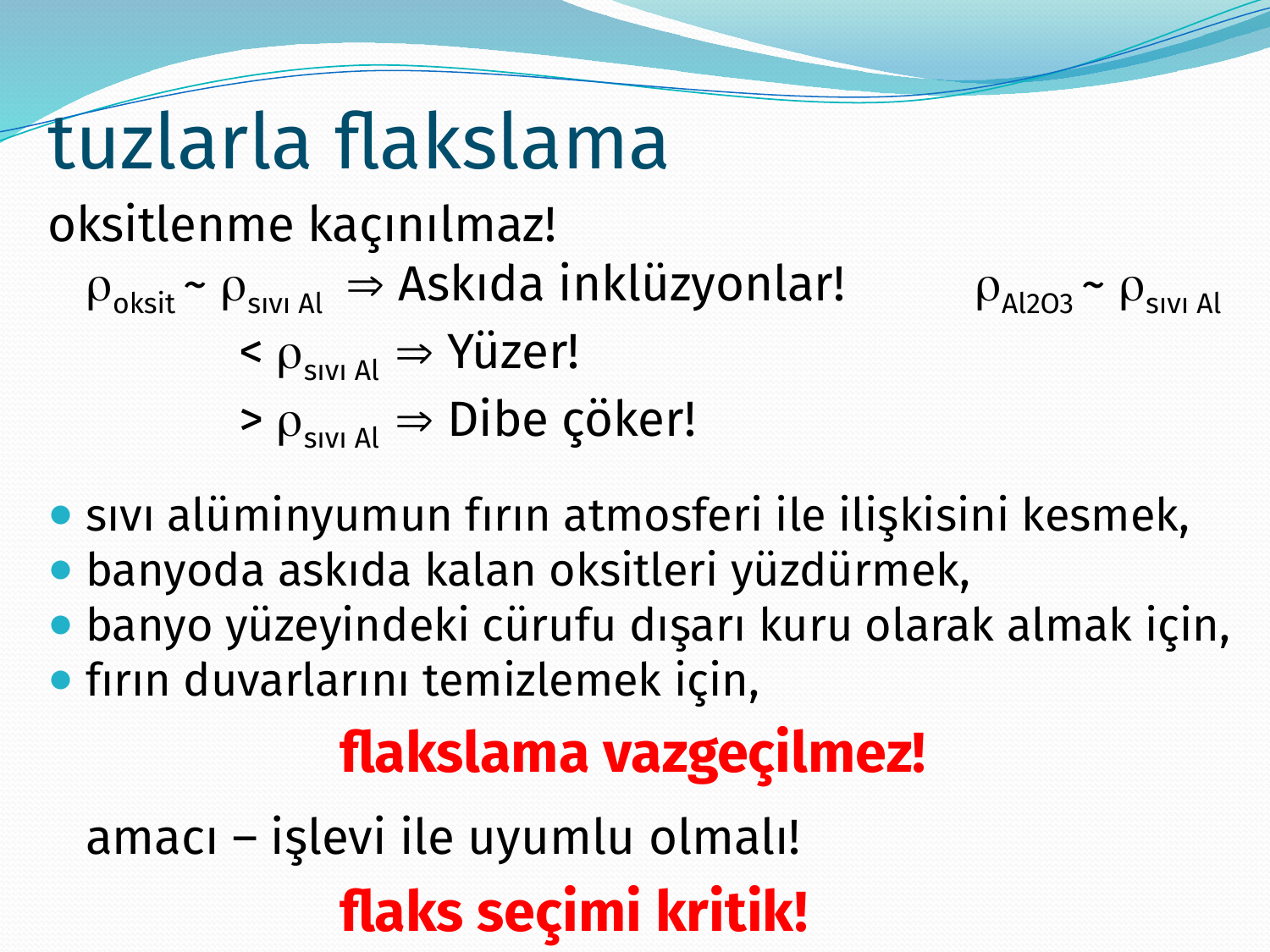

# tuzlarla flakslama
oksitlenme kaçınılmaz!
	ρoksit ~ ρsıvı Al   ⇒ Askıda inklüzyonlar! 	ρAl2O3 ~ ρsıvı Al
		  < ρsıvı Al  ⇒ Yüzer!
		  > ρsıvı Al  ⇒ Dibe çöker!
sıvı alüminyumun fırın atmosferi ile ilişkisini kesmek,
banyoda askıda kalan oksitleri yüzdürmek,
banyo yüzeyindeki cürufu dışarı kuru olarak almak için,
fırın duvarlarını temizlemek için,
			flakslama vazgeçilmez!
	amacı – işlevi ile uyumlu olmalı!
			flaks seçimi kritik!